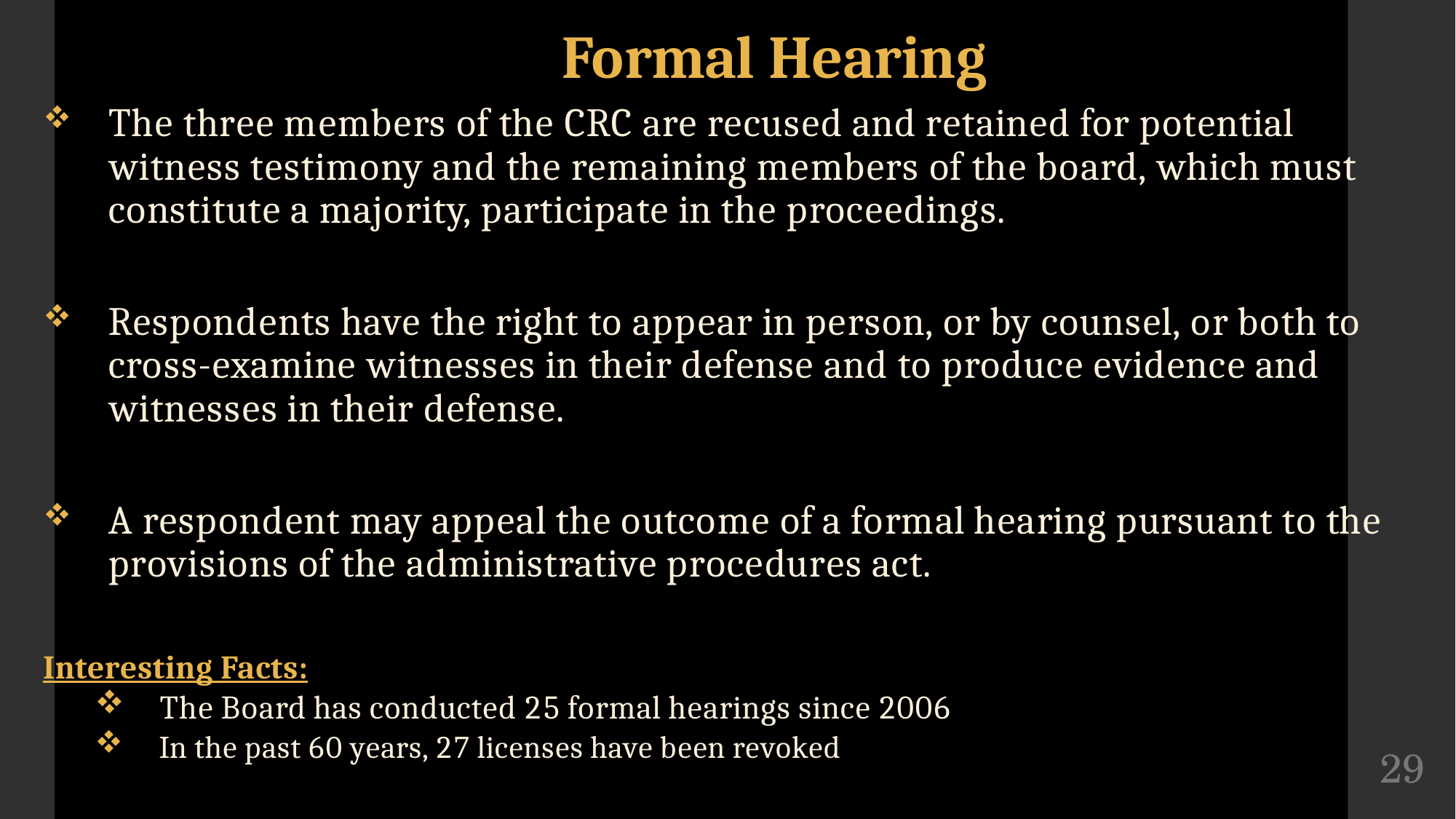

# Formal Hearing
The three members of the CRC are recused and retained for potential witness testimony and the remaining members of the board, which must constitute a majority, participate in the proceedings.

Respondents have the right to appear in person, or by counsel, or both to cross-examine witnesses in their defense and to produce evidence and witnesses in their defense.

A respondent may appeal the outcome of a formal hearing pursuant to the provisions of the administrative procedures act.

Interesting Facts:
The Board has conducted 25 formal hearings since 2006
In the past 60 years, 27 licenses have been revoked
29